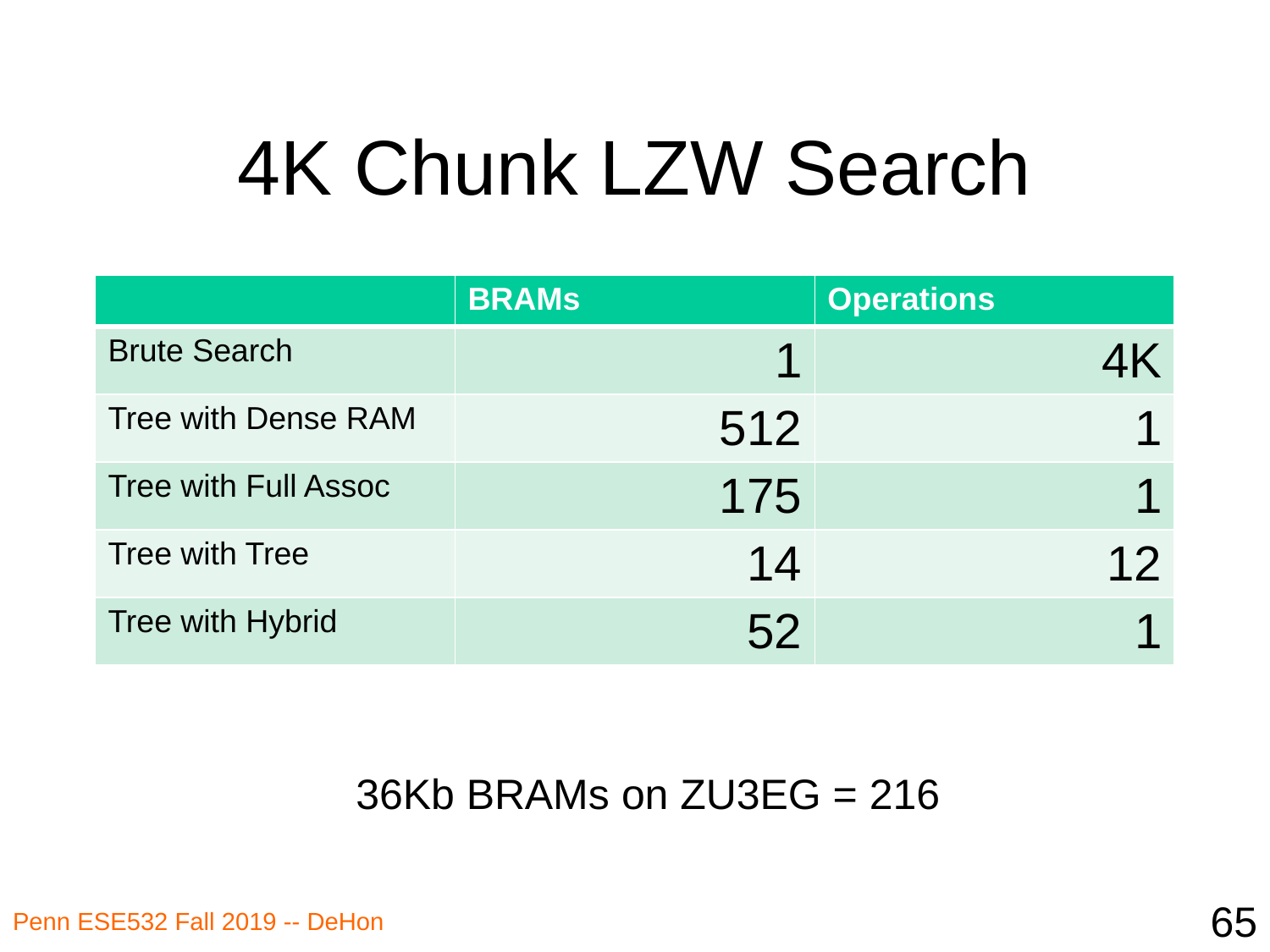

# 4K Chunk LZW Search
|  | BRAMs | Operations |
| --- | --- | --- |
| Brute Search | 1 | 4K |
| Tree with Dense RAM | 512 | 1 |
| Tree with Full Assoc | 175 | 1 |
| Tree with Tree | 14 | 12 |
| Tree with Hybrid | 52 | 1 |
36Kb BRAMs on ZU3EG = 216
65
Penn ESE532 Fall 2019 -- DeHon